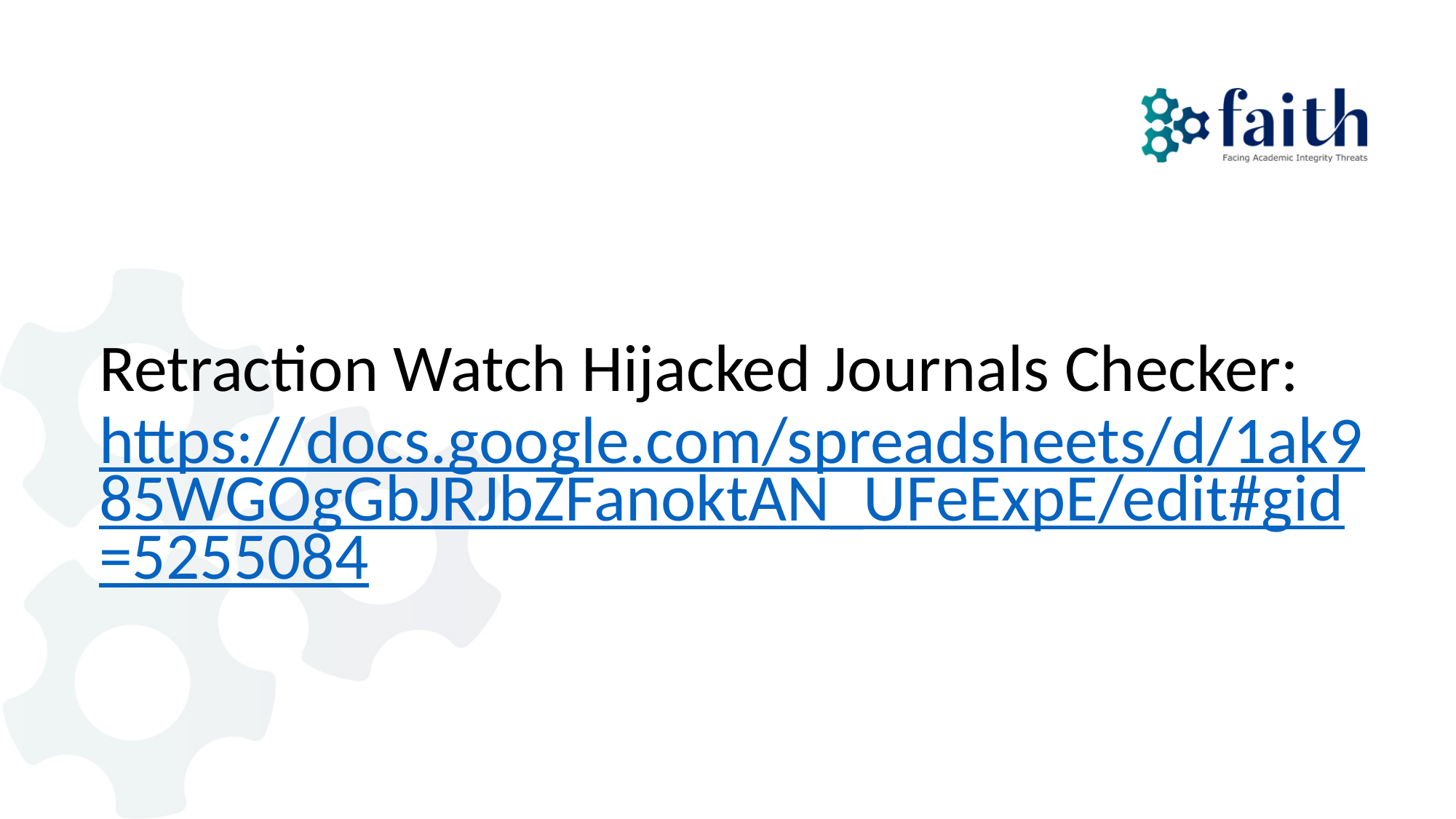

# Retraction Watch Hijacked Journals Checker:  https://docs.google.com/spreadsheets/d/1ak985WGOgGbJRJbZFanoktAN_UFeExpE/edit#gid=5255084